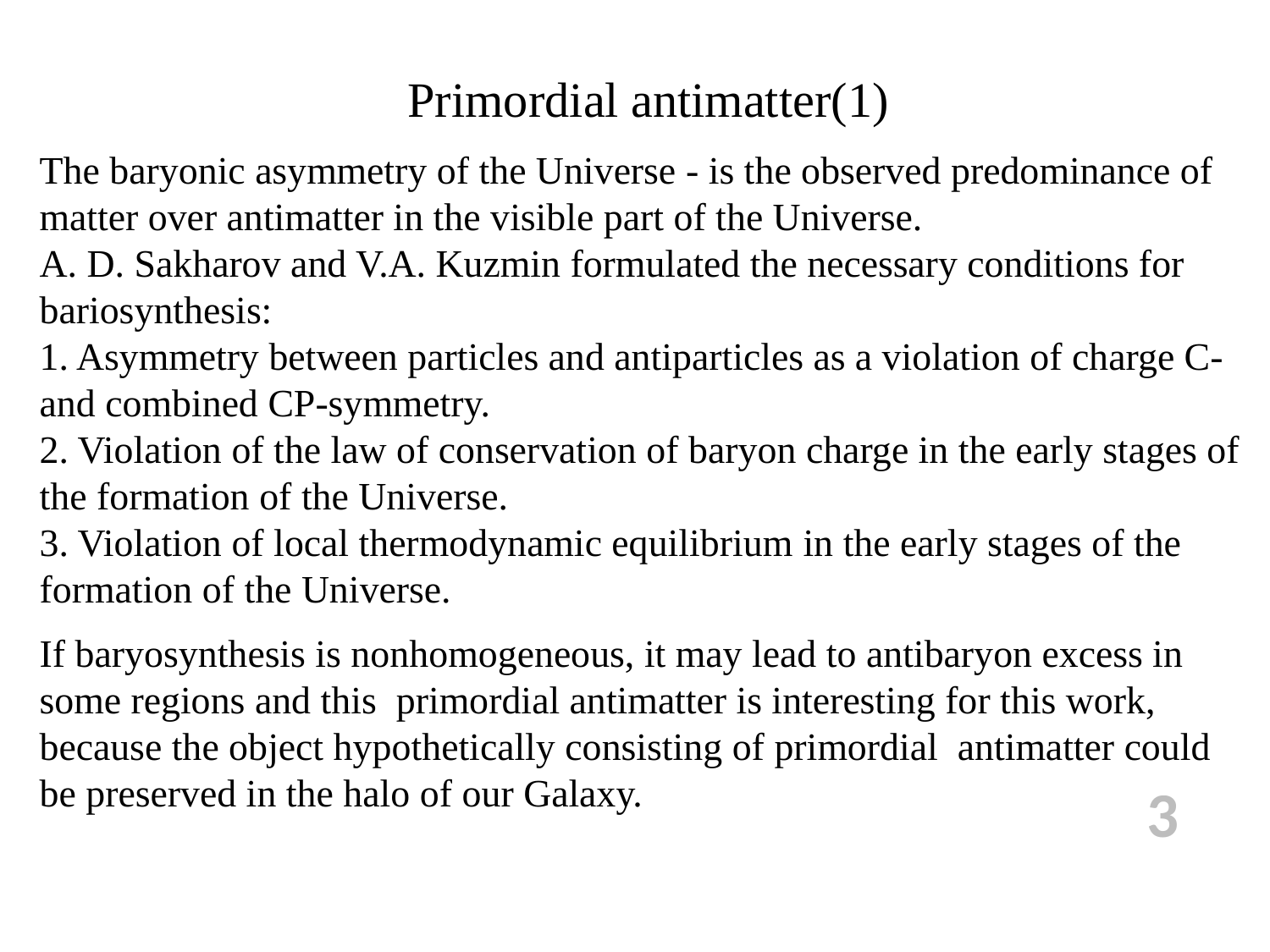

Primordial antimatter(1)
The baryonic asymmetry of the Universe - is the observed predominance of matter over antimatter in the visible part of the Universe.
A. D. Sakharov and V.A. Kuzmin formulated the necessary conditions for bariosynthesis:
1. Asymmetry between particles and antiparticles as a violation of charge C- and combined CP-symmetry.
2. Violation of the law of conservation of baryon charge in the early stages of the formation of the Universe.
3. Violation of local thermodynamic equilibrium in the early stages of the formation of the Universe.
If baryosynthesis is nonhomogeneous, it may lead to antibaryon excess in some regions and this  primordial antimatter is interesting for this work, because the object hypothetically consisting of primordial  antimatter could be preserved in the halo of our Galaxy.
3